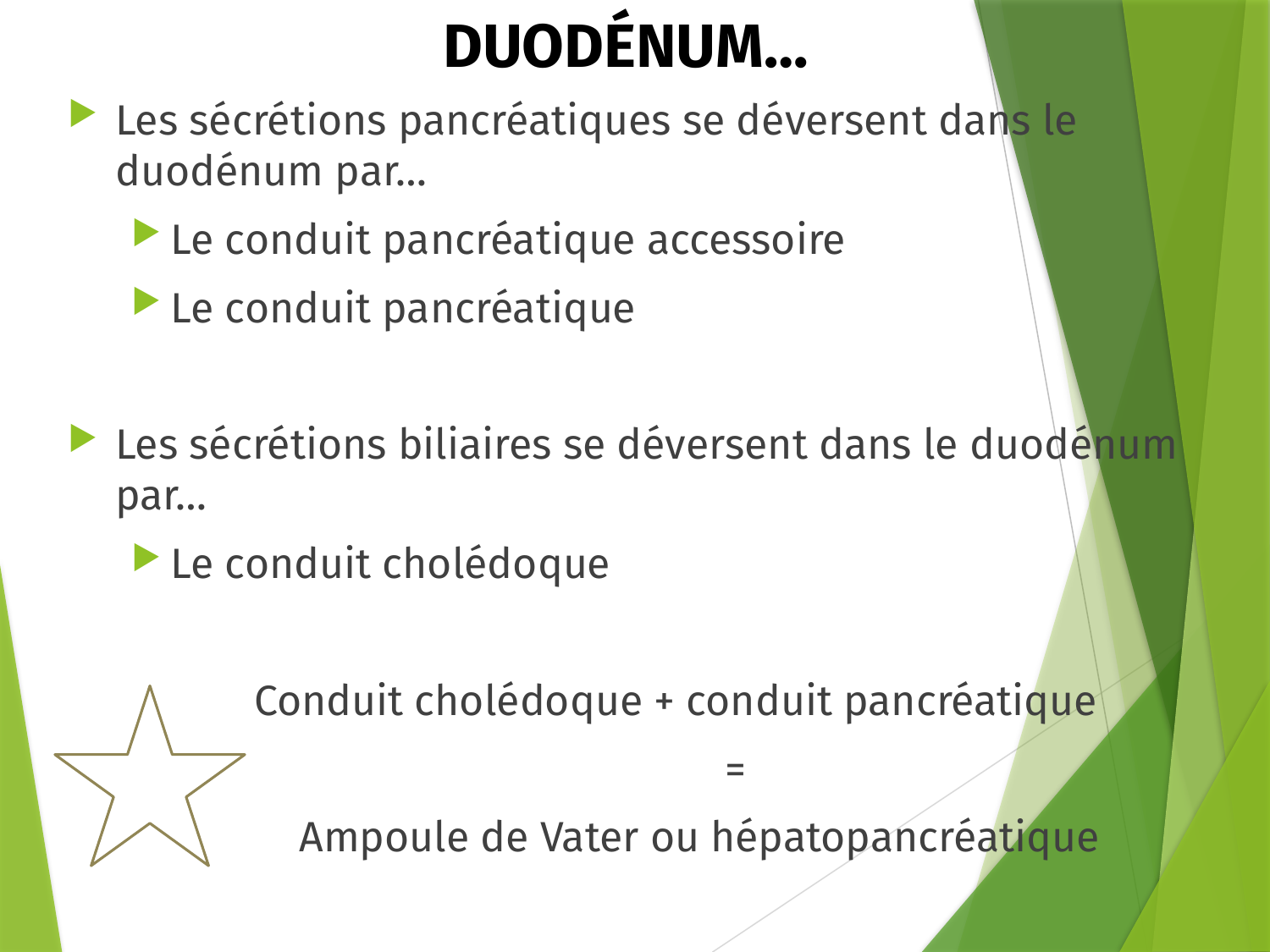

# DUODÉNUM…
Les sécrétions pancréatiques se déversent dans le duodénum par…
Le conduit pancréatique accessoire
Le conduit pancréatique

Les sécrétions biliaires se déversent dans le duodénum par…
Le conduit cholédoque

           Conduit cholédoque + conduit pancréatique
                                                     =
               Ampoule de Vater ou hépatopancréatique